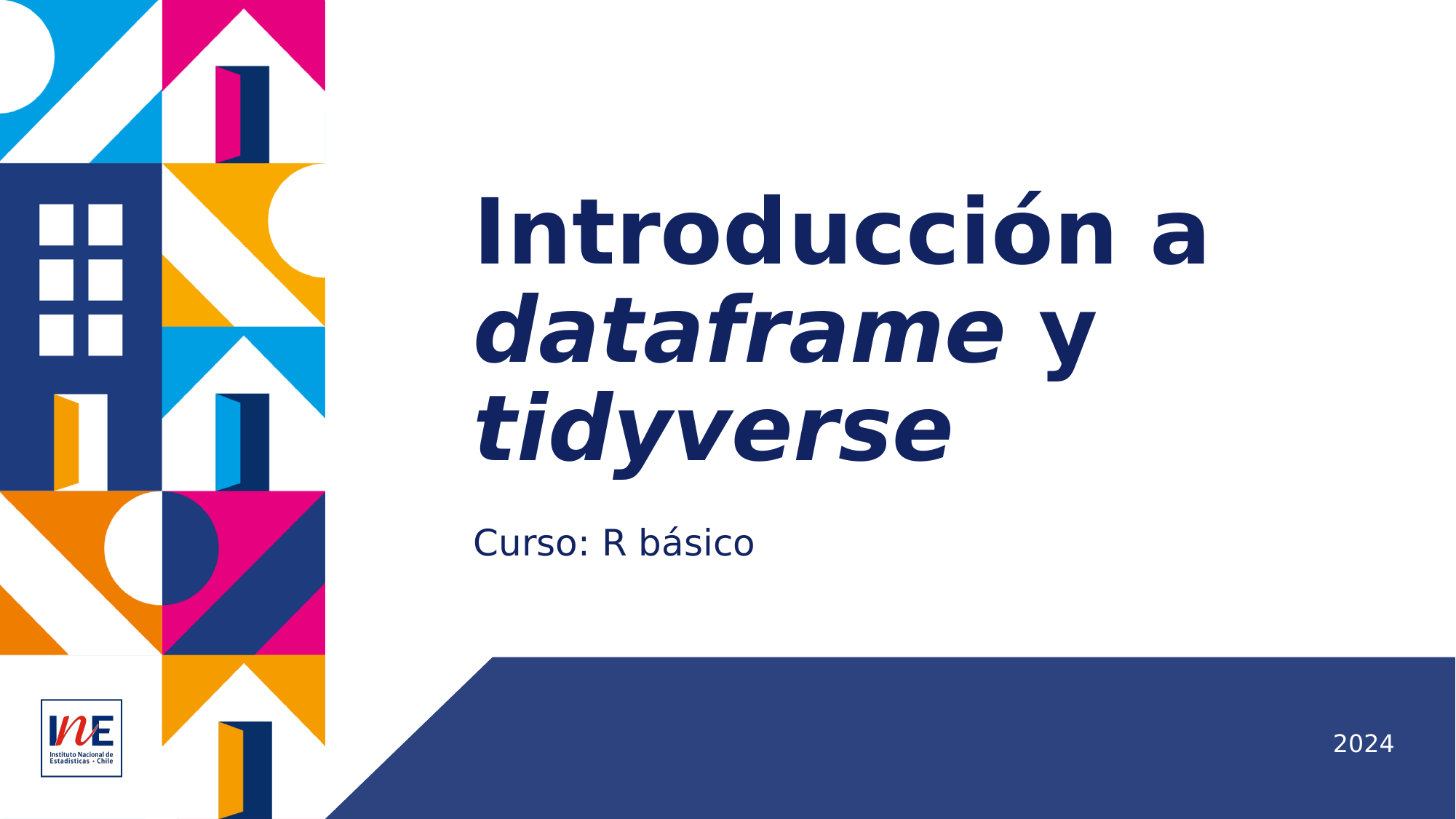

# Introducción a dataframe y tidyverse
Curso: R básico
2024